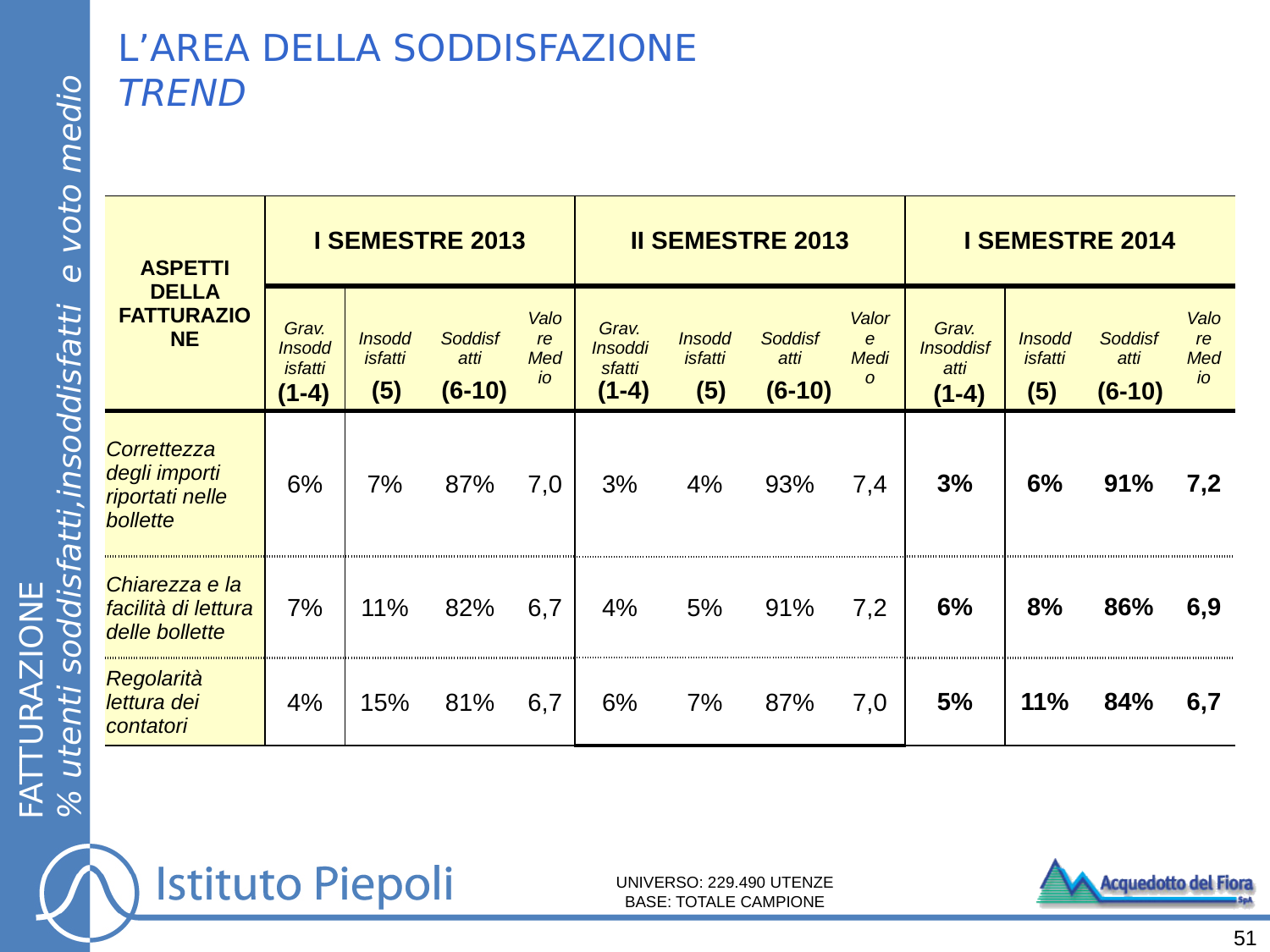

L’AREA DELLA SODDISFAZIONE
TREND

| ASPETTI DELLA FATTURAZIONE | I SEMESTRE 2013 |  |  |  | II SEMESTRE 2013 |  |  |  | I SEMESTRE 2014 |  |  |  |
| --- | --- | --- | --- | --- | --- | --- | --- | --- | --- | --- | --- | --- |
|  | Grav. Insoddisfatti | Insoddisfatti | Soddisfatti | Valore Medio | Grav. Insoddisfatti | Insoddisfatti | Soddisfatti | Valore Medio | Grav. Insoddisfatti | Insoddisfatti | Soddisfatti | Valore Medio |
| Correttezza degli importi riportati nelle bollette | 6% | 7% | 87% | 7,0 | 3% | 4% | 93% | 7,4 | 3% | 6% | 91% | 7,2 |
| Chiarezza e la facilità di lettura delle bollette | 7% | 11% | 82% | 6,7 | 4% | 5% | 91% | 7,2 | 6% | 8% | 86% | 6,9 |
| Regolarità lettura dei contatori | 4% | 15% | 81% | 6,7 | 6% | 7% | 87% | 7,0 | 5% | 11% | 84% | 6,7 |
(5)
(6-10)
(1-4)
(5)
(6-10)
(5)
(6-10)
(1-4)
(1-4)
FATTURAZIONE
% utenti soddisfatti,insoddisfatti  e voto medio
UNIVERSO: 229.490 UTENZE
BASE: TOTALE CAMPIONE
51